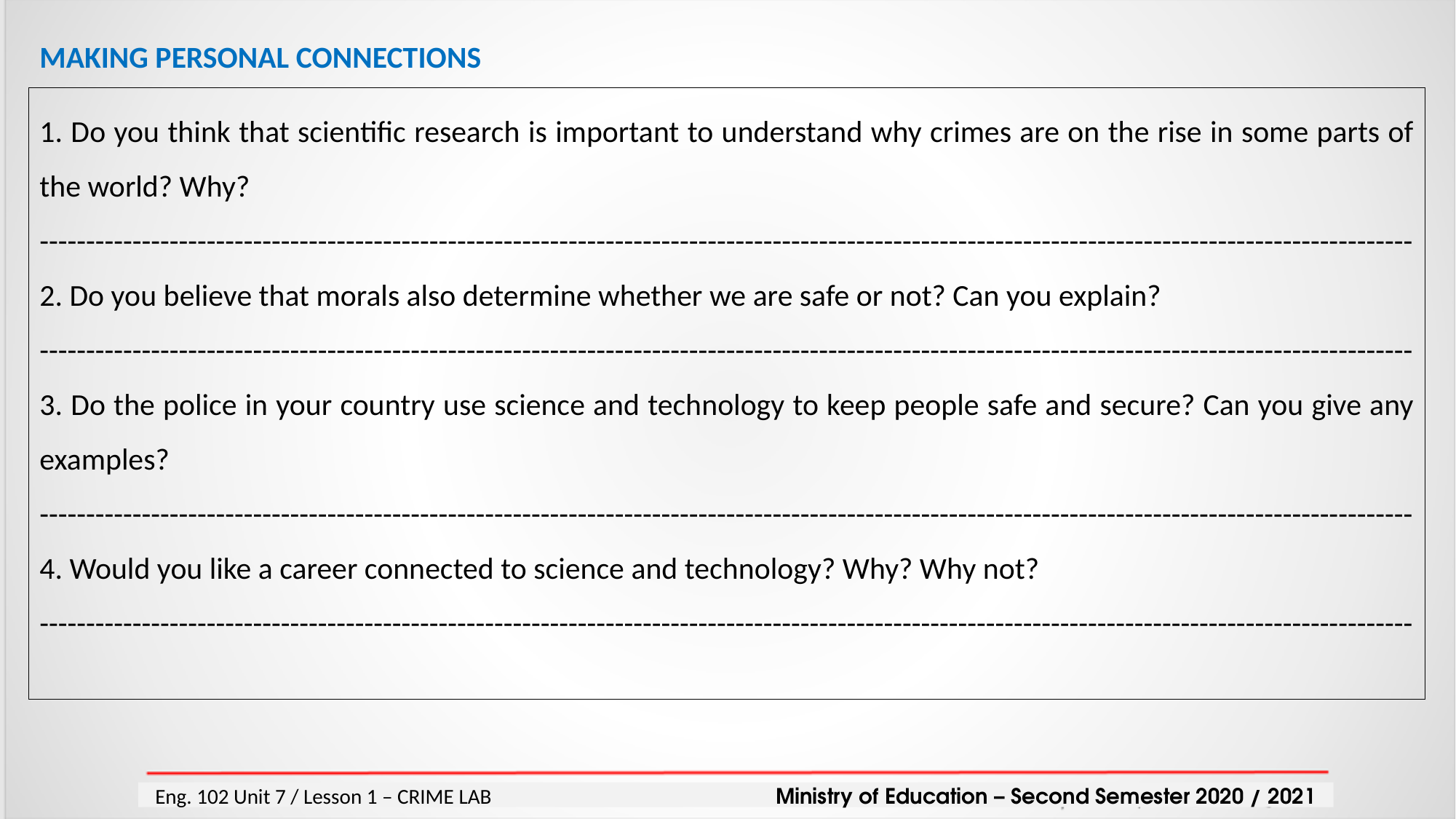

MAKING PERSONAL CONNECTIONS
1. Do you think that scientific research is important to understand why crimes are on the rise in some parts of the world? Why?
----------------------------------------------------------------------------------------------------------------------------------------------------
2. Do you believe that morals also determine whether we are safe or not? Can you explain?
----------------------------------------------------------------------------------------------------------------------------------------------------
3. Do the police in your country use science and technology to keep people safe and secure? Can you give any examples?
----------------------------------------------------------------------------------------------------------------------------------------------------
4. Would you like a career connected to science and technology? Why? Why not?
----------------------------------------------------------------------------------------------------------------------------------------------------

Eng. 102 Unit 7 / Lesson 1 – CRIME LAB                                                            Ministry of Education – Second Semester 2020 / 2021